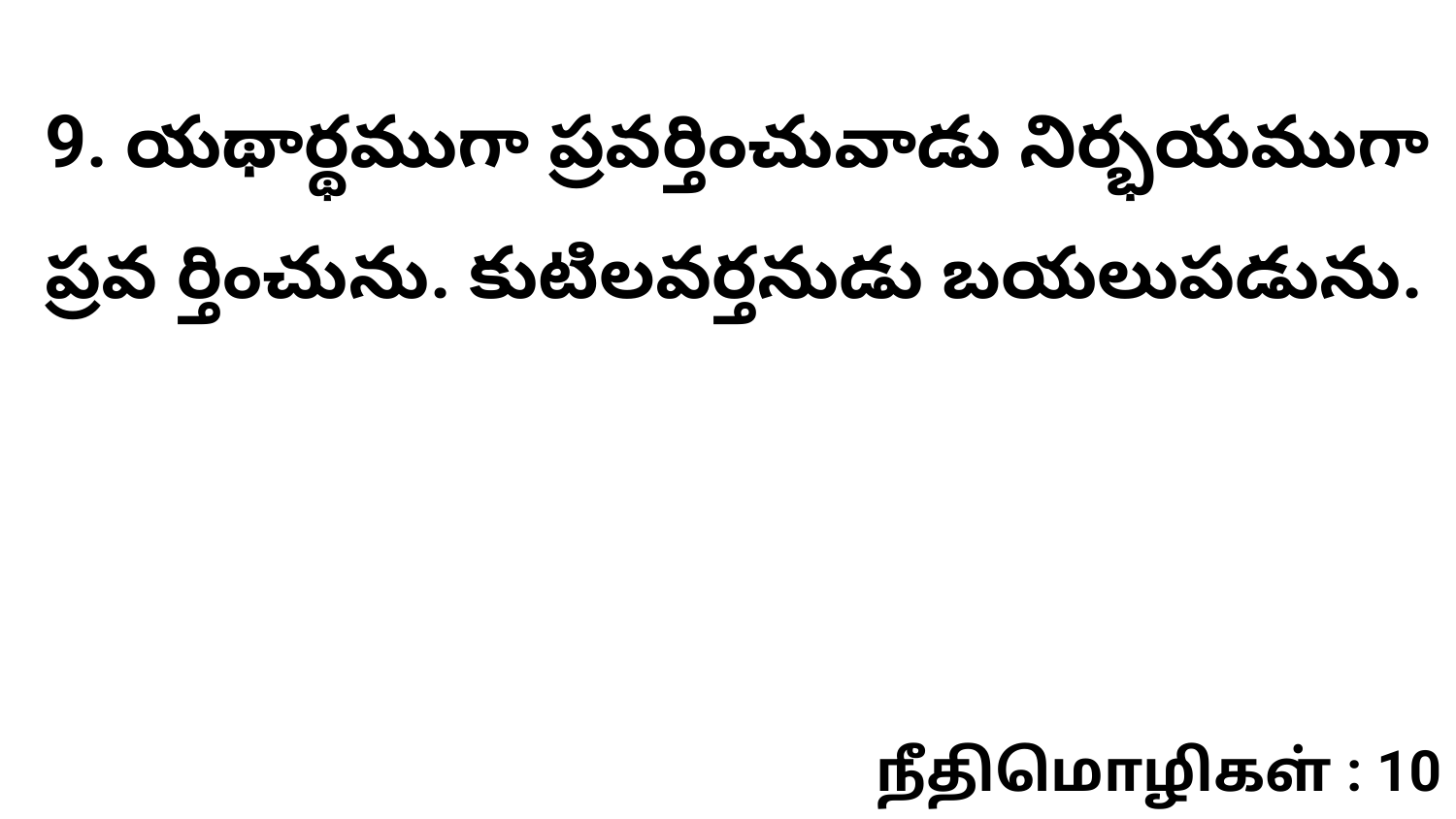

9. యథార్థముగా ప్రవర్తించువాడు నిర్భయముగా ప్రవ ర్తించును. కుటిలవర్తనుడు బయలుపడును.
நீதிமொழிகள் : 10